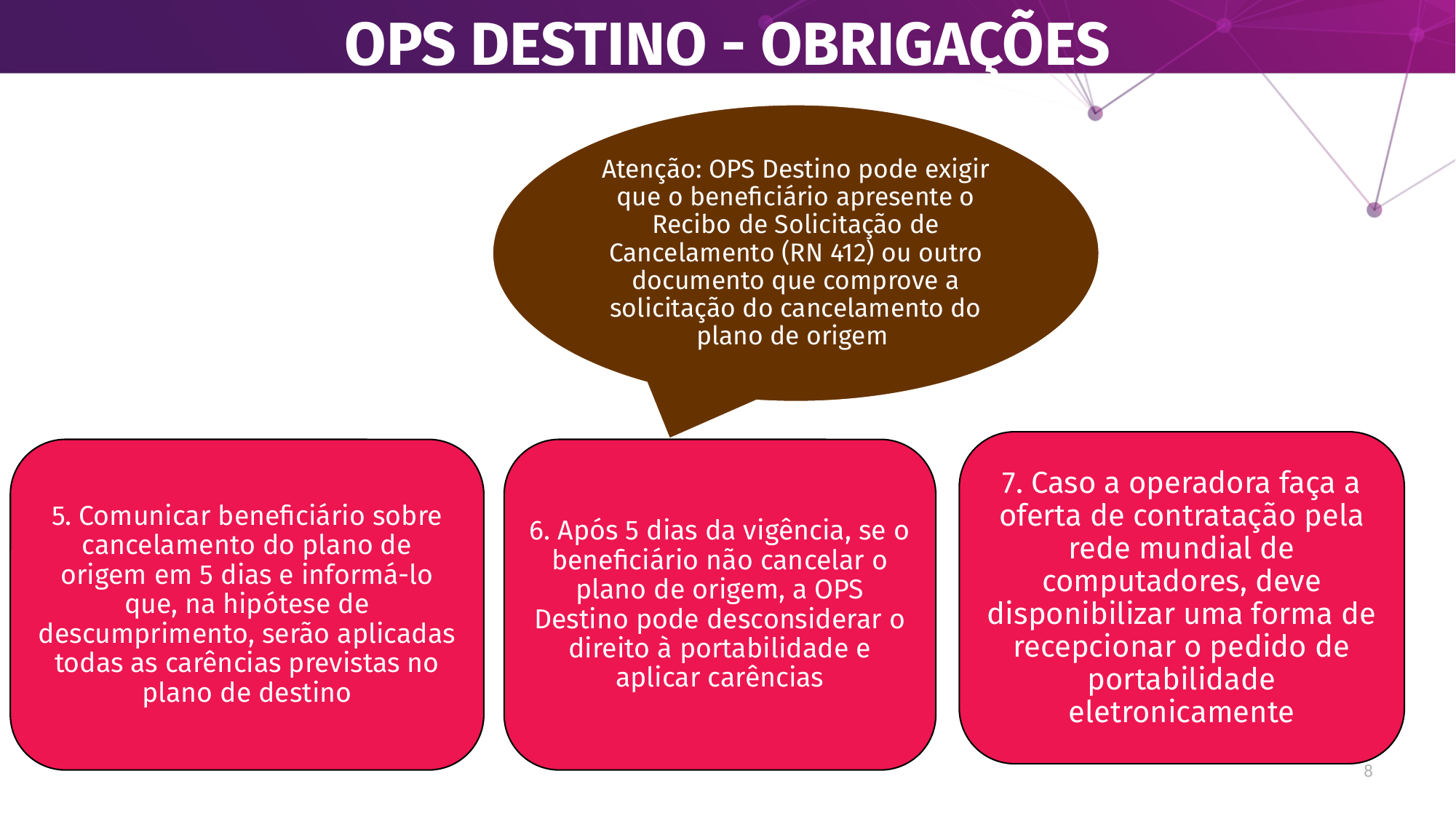

# OPS DESTINO - OBRIGAÇÕES
Atenção: OPS Destino pode exigir que o beneficiário apresente o Recibo de Solicitação de Cancelamento (RN 412) ou outro documento que comprove a solicitação do cancelamento do plano de origem

7. Caso a operadora faça a oferta de contratação pela rede mundial de computadores, deve disponibilizar uma forma de recepcionar o pedido de portabilidade eletronicamente

5. Comunicar beneficiário sobre cancelamento do plano de origem em 5 dias e informá-lo que, na hipótese de descumprimento, serão aplicadas todas as carências previstas no plano de destino

6. Após 5 dias da vigência, se o beneficiário não cancelar o plano de origem, a OPS Destino pode desconsiderar o direito à portabilidade e aplicar carências
8